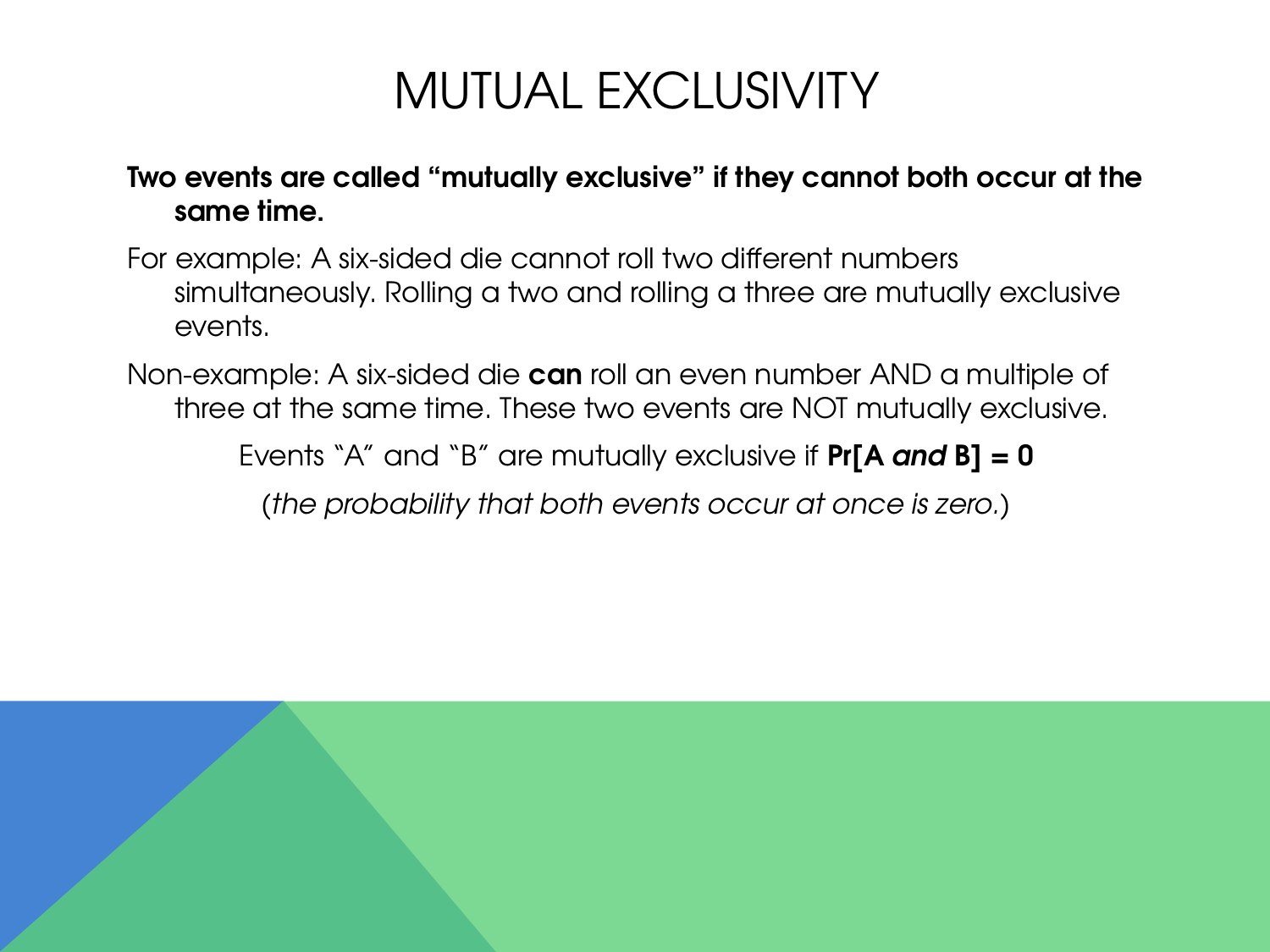

# Mutual exclusivity
Two events are called “mutually exclusive” if they cannot both occur at the same time.
For example: A six-sided die cannot roll two different numbers simultaneously. Rolling a two and rolling a three are mutually exclusive events.
Non-example: A six-sided die can roll an even number AND a multiple of three at the same time. These two events are NOT mutually exclusive.
Events “A” and “B” are mutually exclusive if Pr[A and B] = 0
(the probability that both events occur at once is zero.)